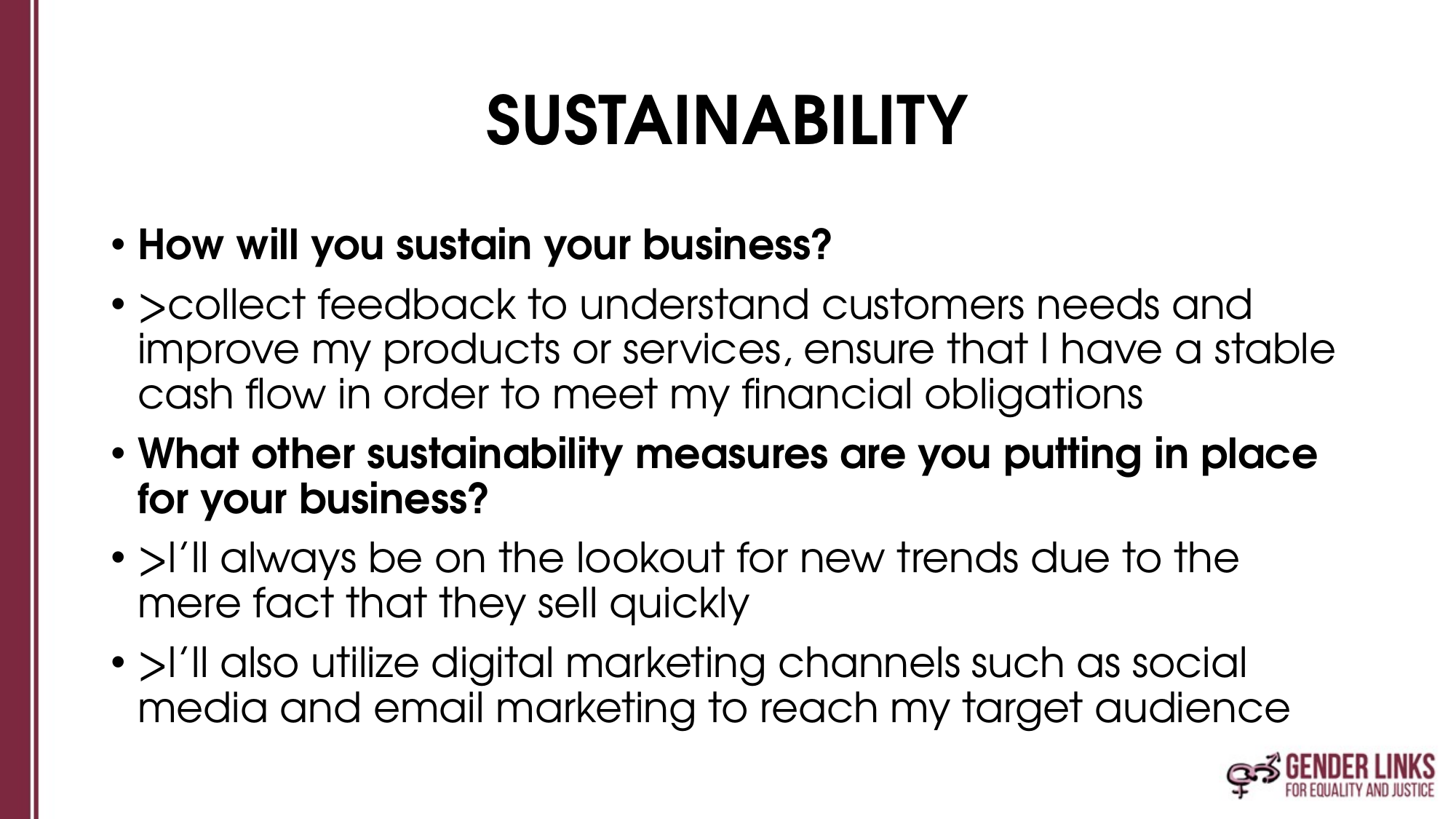

# SUSTAINABILITY
How will you sustain your business?
>collect feedback to understand customers needs and improve my products or services, ensure that I have a stable cash flow in order to meet my financial obligations
What other sustainability measures are you putting in place for your business?
>I’ll always be on the lookout for new trends due to the mere fact that they sell quickly
>I’ll also utilize digital marketing channels such as social media and email marketing to reach my target audience